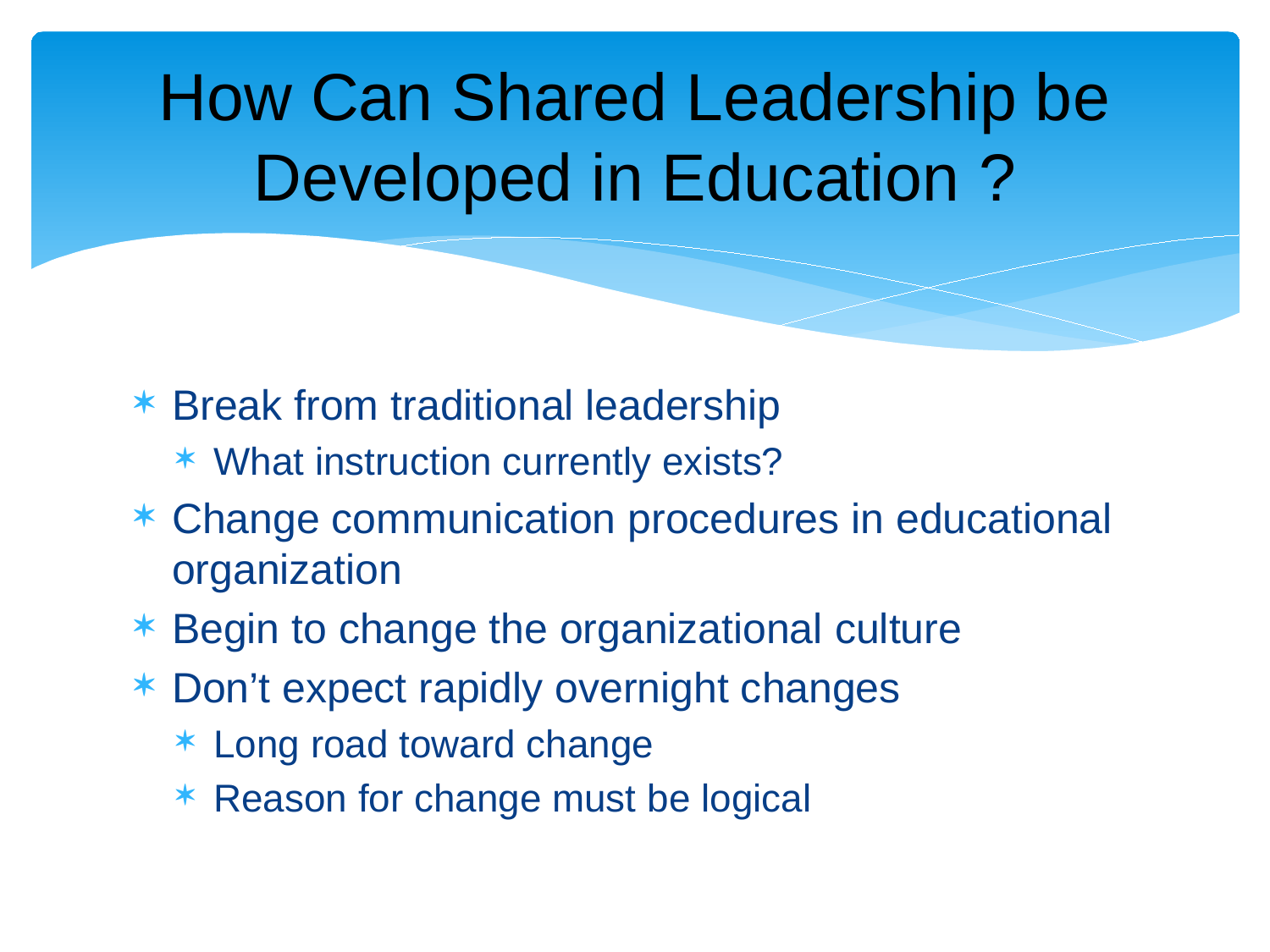

# How Can Shared Leadership be Developed in Education ?
Break from traditional leadership
What instruction currently exists?
Change communication procedures in educational organization
Begin to change the organizational culture
Don’t expect rapidly overnight changes
Long road toward change
Reason for change must be logical